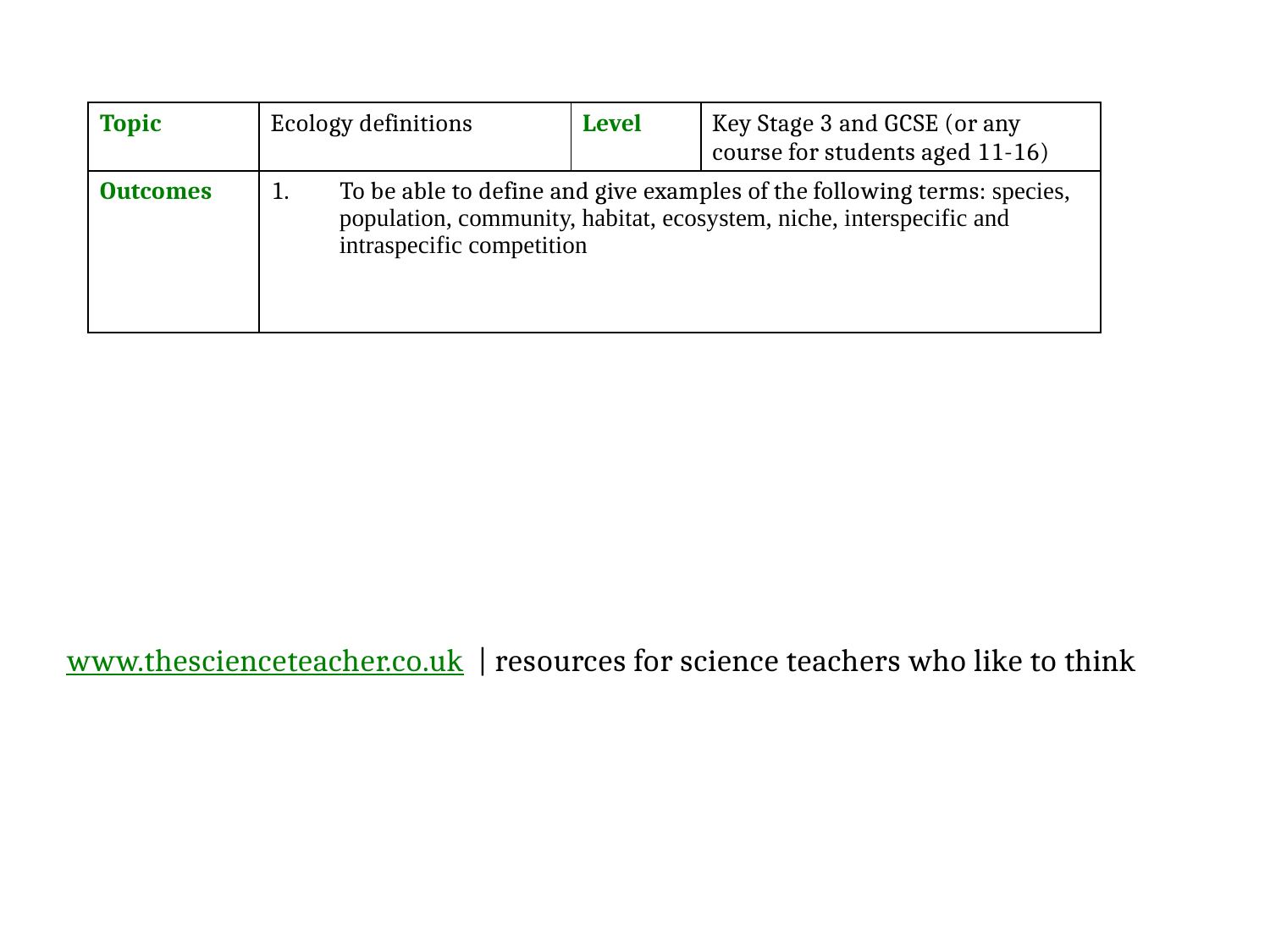

| Topic | Ecology definitions | Level | Key Stage 3 and GCSE (or any course for students aged 11-16) |
| --- | --- | --- | --- |
| Outcomes | To be able to define and give examples of the following terms: species, population, community, habitat, ecosystem, niche, interspecific and intraspecific competition |  |  |
www.thescienceteacher.co.uk  | resources for science teachers who like to think